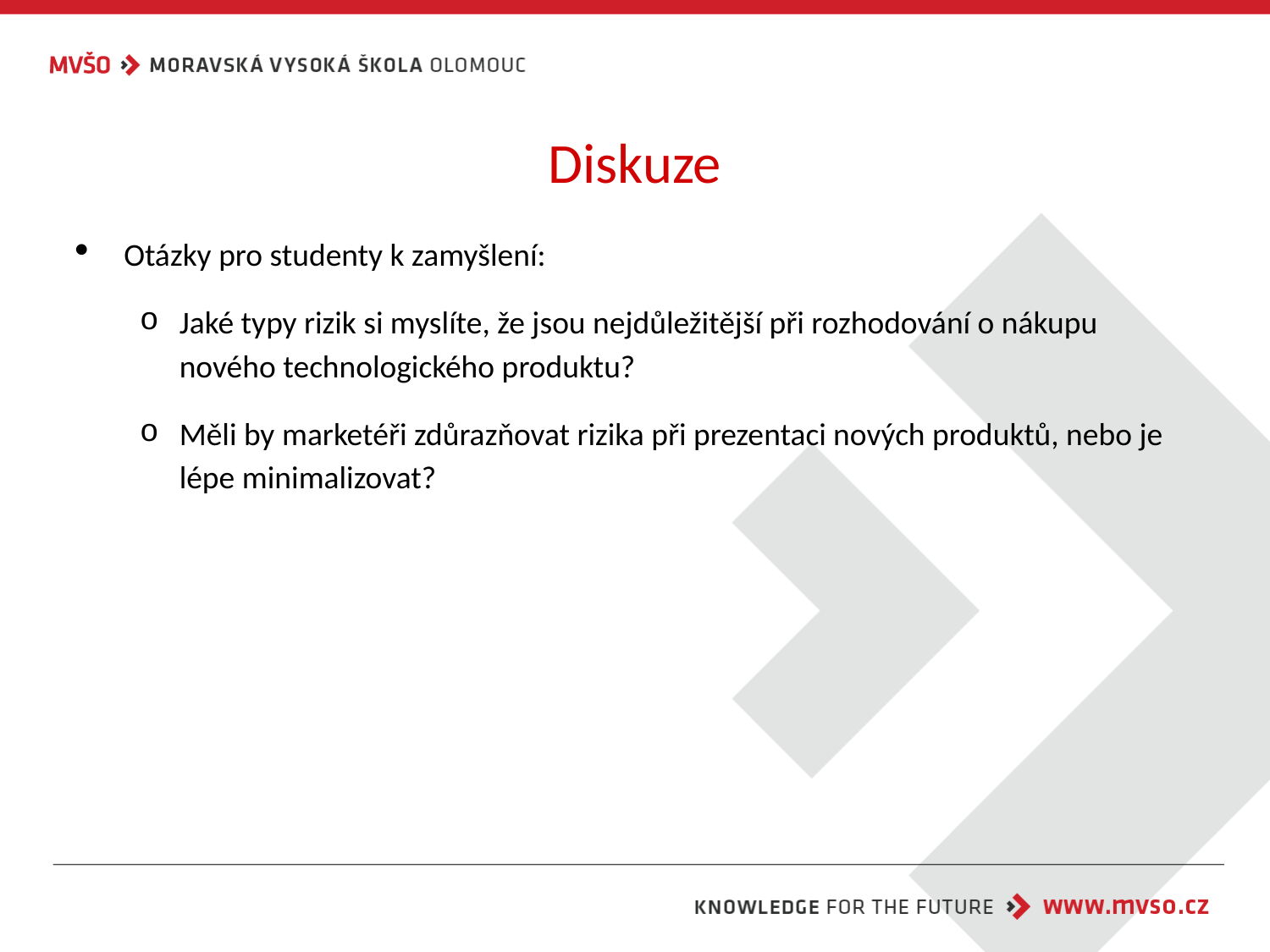

# Diskuze
Otázky pro studenty k zamyšlení:
Jaké typy rizik si myslíte, že jsou nejdůležitější při rozhodování o nákupu nového technologického produktu?
Měli by marketéři zdůrazňovat rizika při prezentaci nových produktů, nebo je lépe minimalizovat?